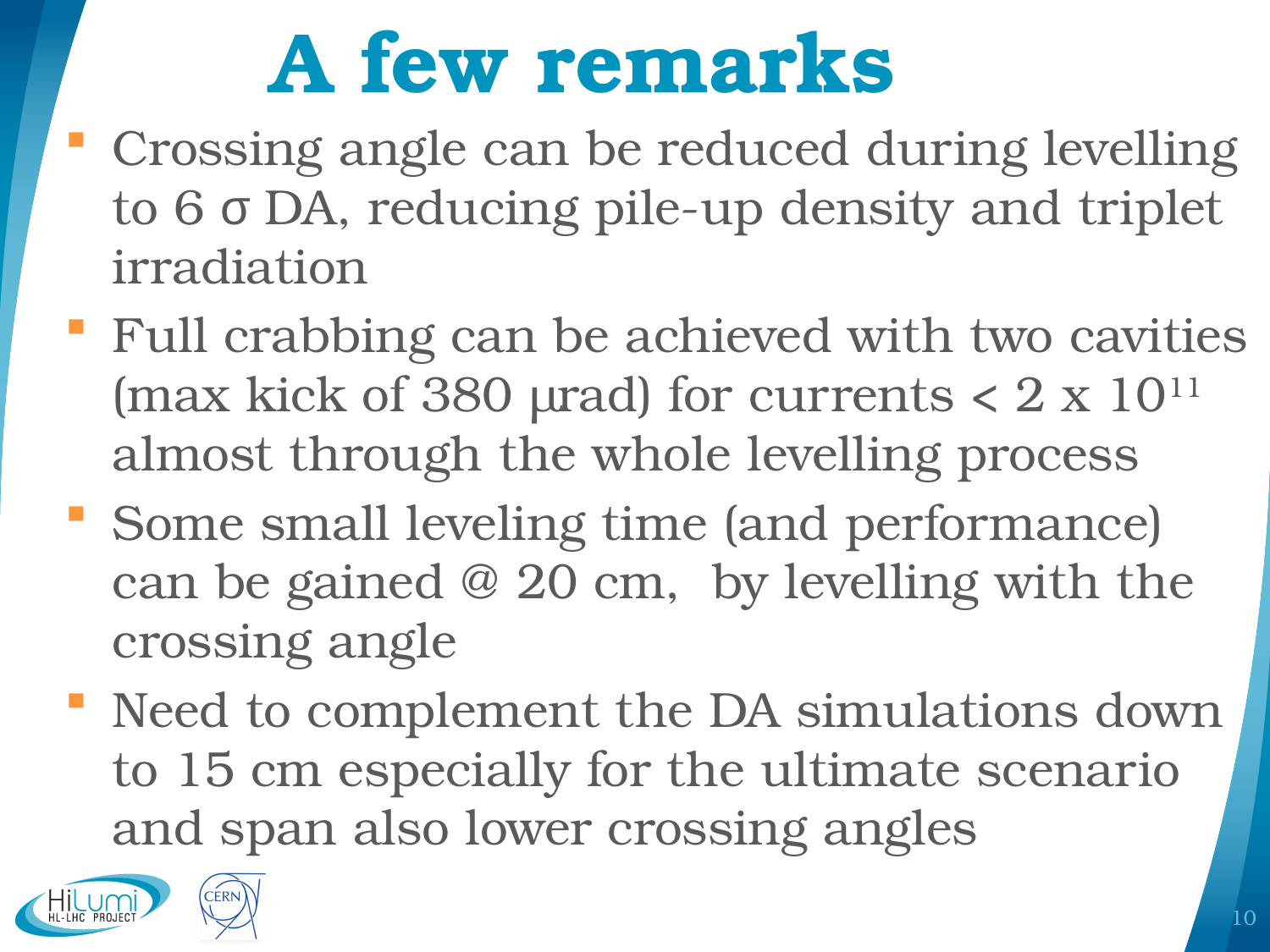

# A few remarks
Crossing angle can be reduced during levelling to 6 σ DA, reducing pile-up density and triplet irradiation
Full crabbing can be achieved with two cavities (max kick of 380 μrad) for currents < 2 x 1011 almost through the whole levelling process
Some small leveling time (and performance) can be gained @ 20 cm,  by levelling with the crossing angle
Need to complement the DA simulations down to 15 cm especially for the ultimate scenario and span also lower crossing angles

10